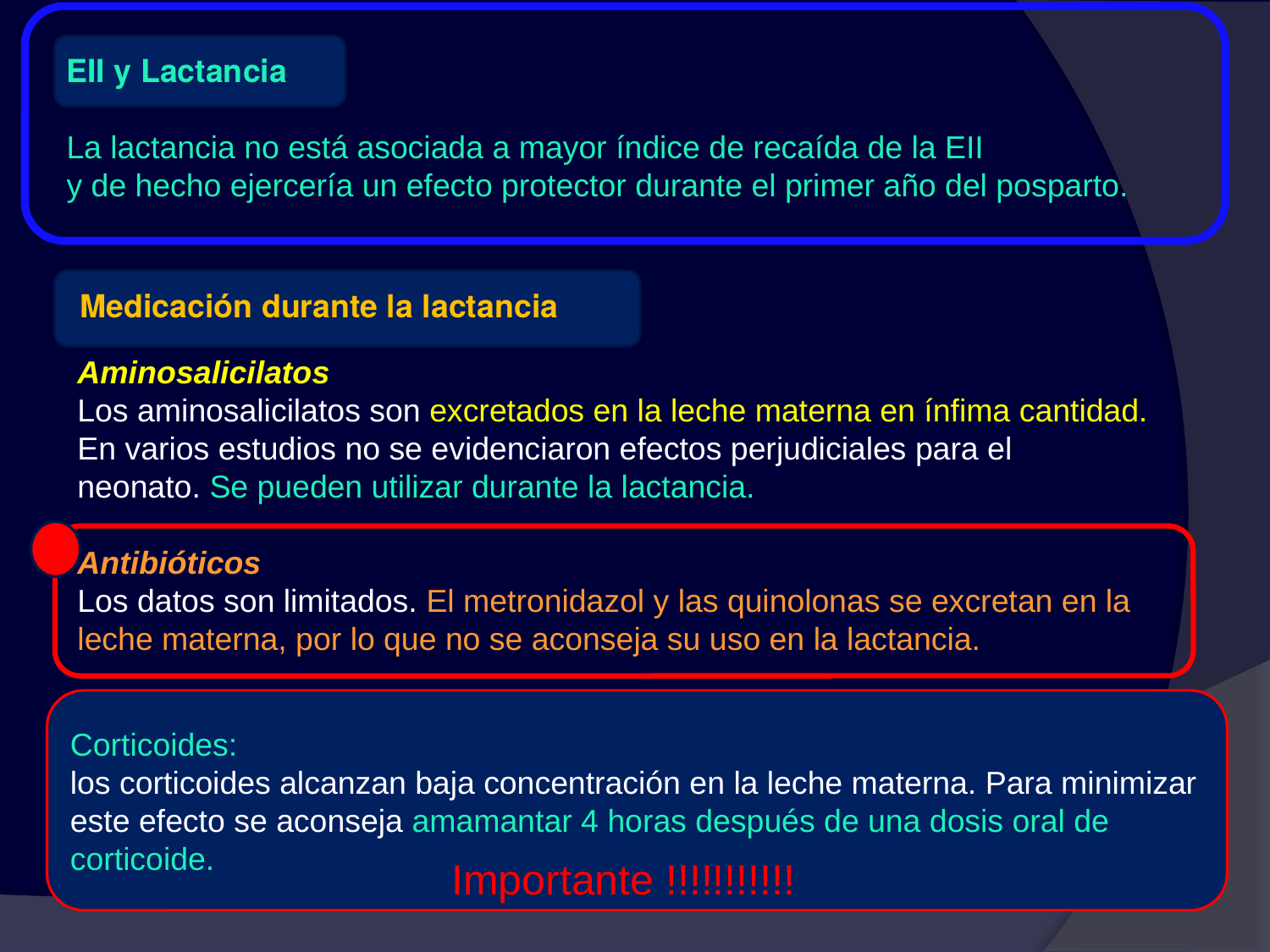

EII y Lactancia

La lactancia no está asociada a mayor índice de recaída de la EII
y de hecho ejercería un efecto protector durante el primer año del posparto.

Medicación durante la lactancia
Aminosalicilatos
Los aminosalicilatos son excretados en la leche materna en ínfima cantidad. En varios estudios no se evidenciaron efectos perjudiciales para el neonato. Se pueden utilizar durante la lactancia.

Antibióticos
Los datos son limitados. El metronidazol y las quinolonas se excretan en la leche materna, por lo que no se aconseja su uso en la lactancia.

Corticoides:
los corticoides alcanzan baja concentración en la leche materna. Para minimizar este efecto se aconseja amamantar 4 horas después de una dosis oral de corticoide.
Importante !!!!!!!!!!!